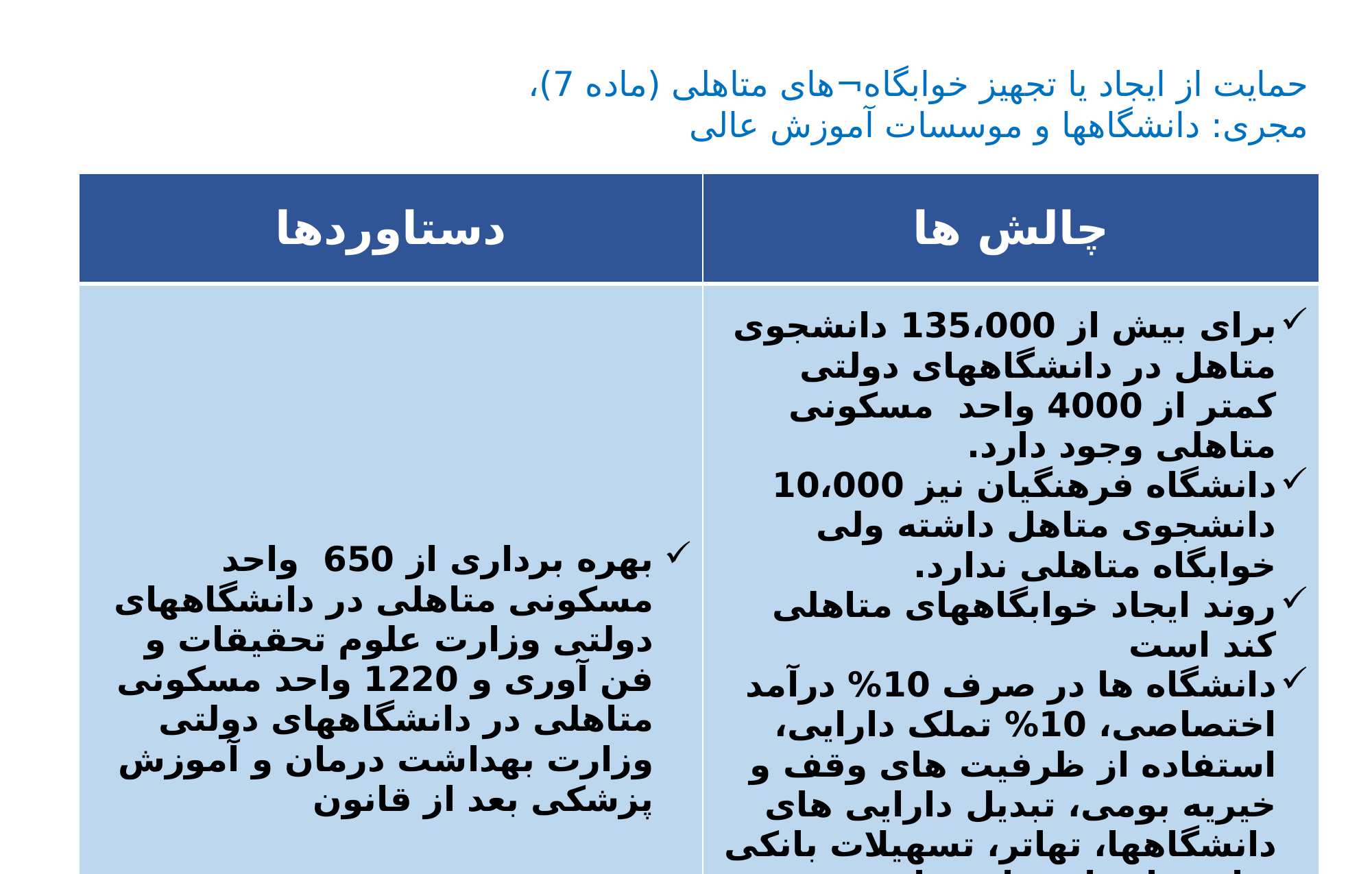

حمایت از ایجاد یا تجهیز خوابگاه¬های متاهلی (ماده 7)،
مجری: دانشگاهها و موسسات آموزش عالی

| دستاوردها | چالش ها |
| --- | --- |
| بهره برداری از 650 واحد مسکونی متاهلی در دانشگاههای دولتی وزارت علوم تحقیقات و فن آوری و 1220 واحد مسکونی متاهلی در دانشگاههای دولتی وزارت بهداشت درمان و آموزش پزشکی بعد از قانون | برای بیش از 135،000 دانشجوی متاهل در دانشگاههای دولتی کمتر از 4000 واحد مسکونی متاهلی وجود دارد. دانشگاه فرهنگیان نیز 10،000 دانشجوی متاهل داشته ولی خوابگاه متاهلی ندارد. روند ایجاد خوابگاههای متاهلی کند است دانشگاه ها در صرف 10% درآمد اختصاصی، 10% تملک دارایی، استفاده از ظرفیت های وقف و خیریه بومی، تبدیل دارایی های دانشگاهها، تهاتر، تسهیلات بانکی و استفاده از تفاهم نامه جهش مسکن با وزارت راه و شهرسازی و... عزم و همکاری کافی ندارند |